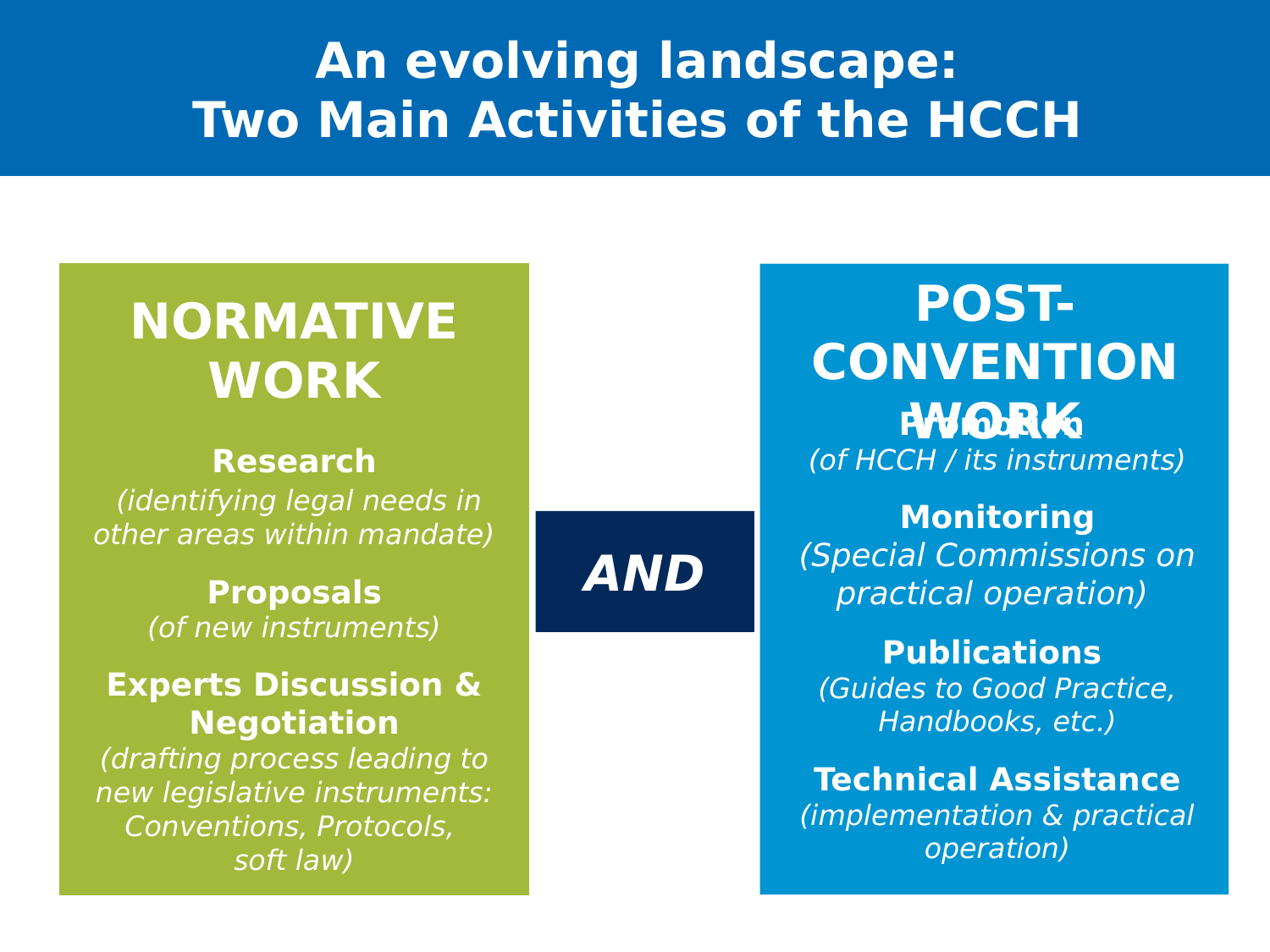

An evolving landscape:
Two Main Activities of the HCCH

Post-Convention Work
Normative Work
Promotion
(of HCCH / its instruments)
Monitoring
(Special Commissions on practical operation)
Publications
(Guides to Good Practice, Handbooks, etc.)
Technical Assistance
(implementation & practical operation)
Research
 (identifying legal needs in other areas within mandate)
Proposals
(of new instruments)
Experts Discussion & Negotiation
(drafting process leading to
new legislative instruments: Conventions, Protocols,
soft law)

AND